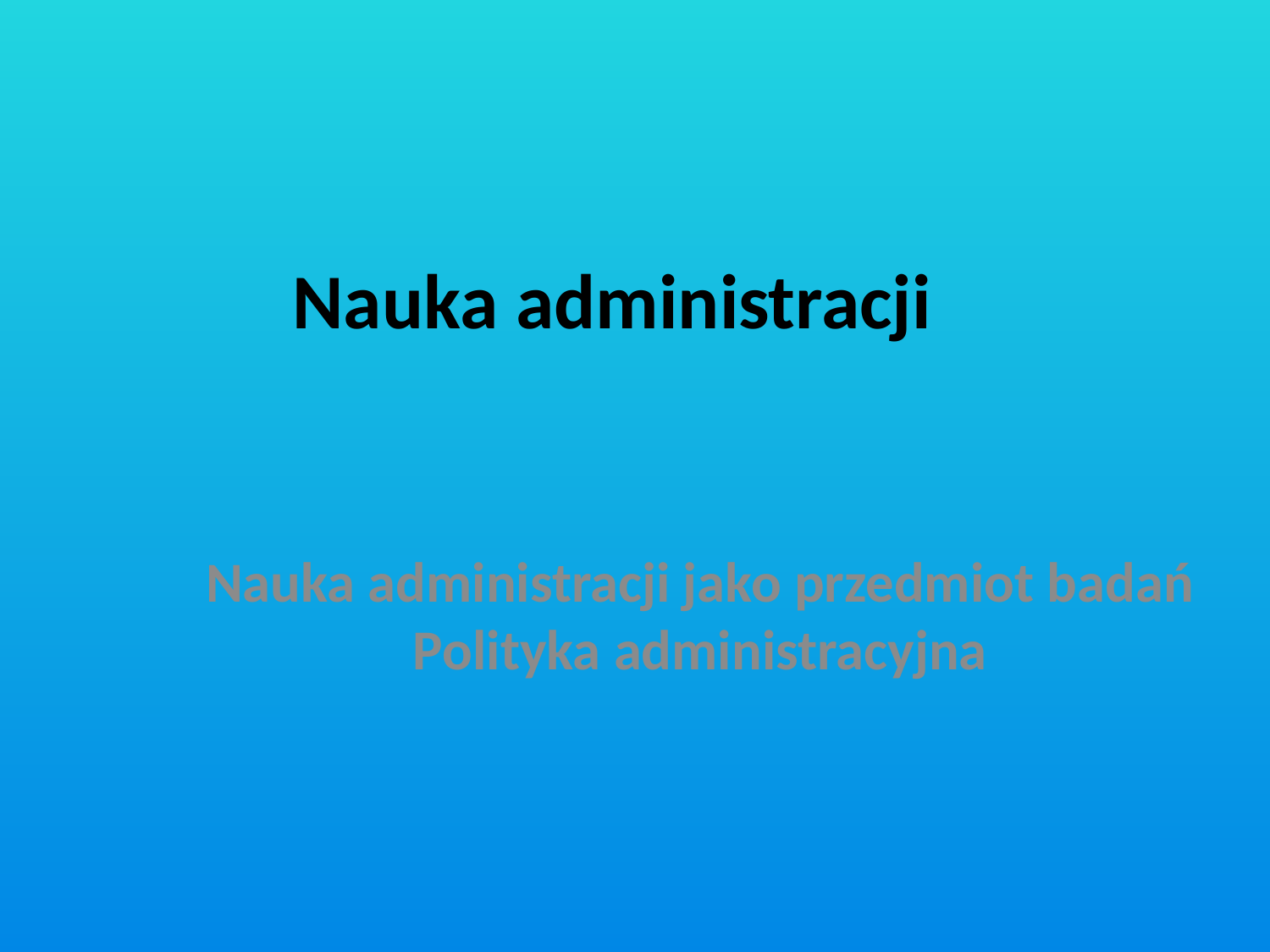

# Nauka administracji
Nauka administracji jako przedmiot badań
Polityka administracyjna